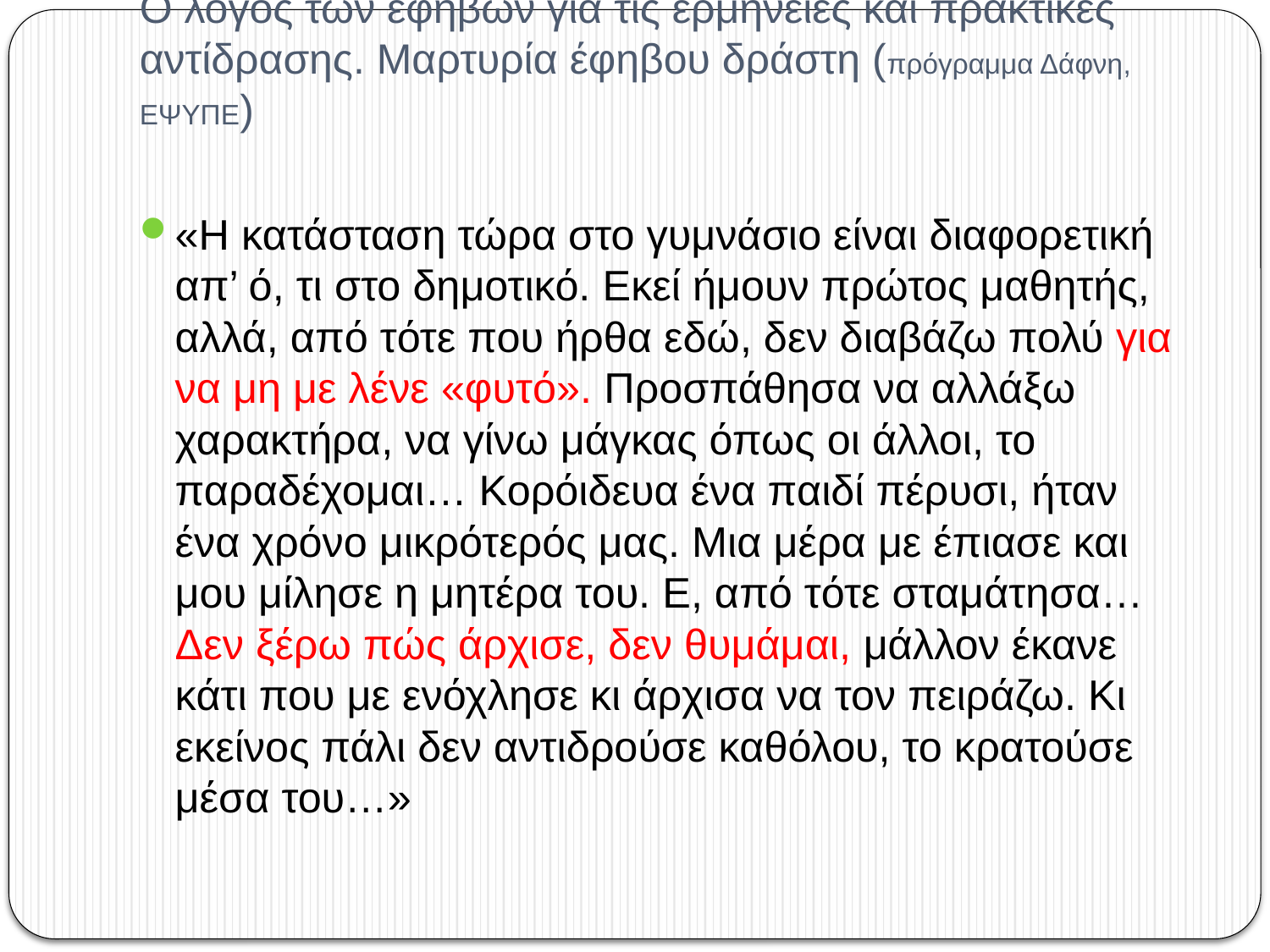

# Ο λόγος των εφήβων για τις ερμηνείες και πρακτικές αντίδρασης. Μαρτυρία έφηβου δράστη (πρόγραμμα Δάφνη, ΕΨΥΠΕ)
«Η κατάσταση τώρα στο γυμνάσιο είναι διαφορετική απ’ ό, τι στο δημοτικό. Εκεί ήμουν πρώτος μαθητής, αλλά, από τότε που ήρθα εδώ, δεν διαβάζω πολύ για να μη με λένε «φυτό». Προσπάθησα να αλλάξω χαρακτήρα, να γίνω μάγκας όπως οι άλλοι, το παραδέχομαι… Κορόιδευα ένα παιδί πέρυσι, ήταν ένα χρόνο μικρότερός μας. Μια μέρα με έπιασε και μου μίλησε η μητέρα του. Ε, από τότε σταμάτησα… Δεν ξέρω πώς άρχισε, δεν θυμάμαι, μάλλον έκανε κάτι που με ενόχλησε κι άρχισα να τον πειράζω. Κι εκείνος πάλι δεν αντιδρούσε καθόλου, το κρατούσε μέσα του…»